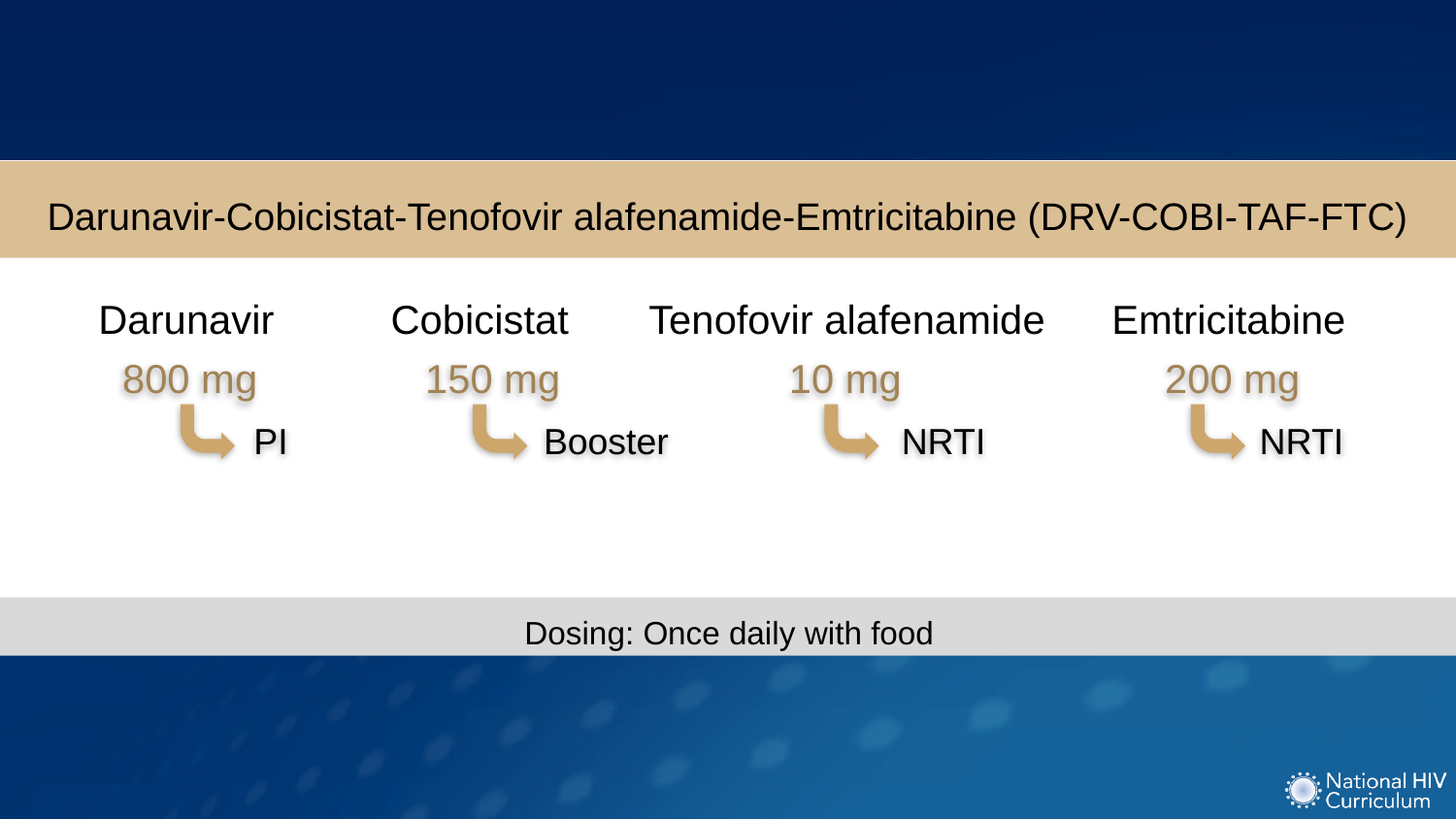

Darunavir-Cobicistat-Tenofovir alafenamide-Emtricitabine (DRV-COBI-TAF-FTC)

Darunavir
Cobicistat
Tenofovir alafenamide
Emtricitabine
800 mg
150 mg
10 mg
200 mg

PI
Booster
NRTI
NRTI
Dosing: Once daily with food